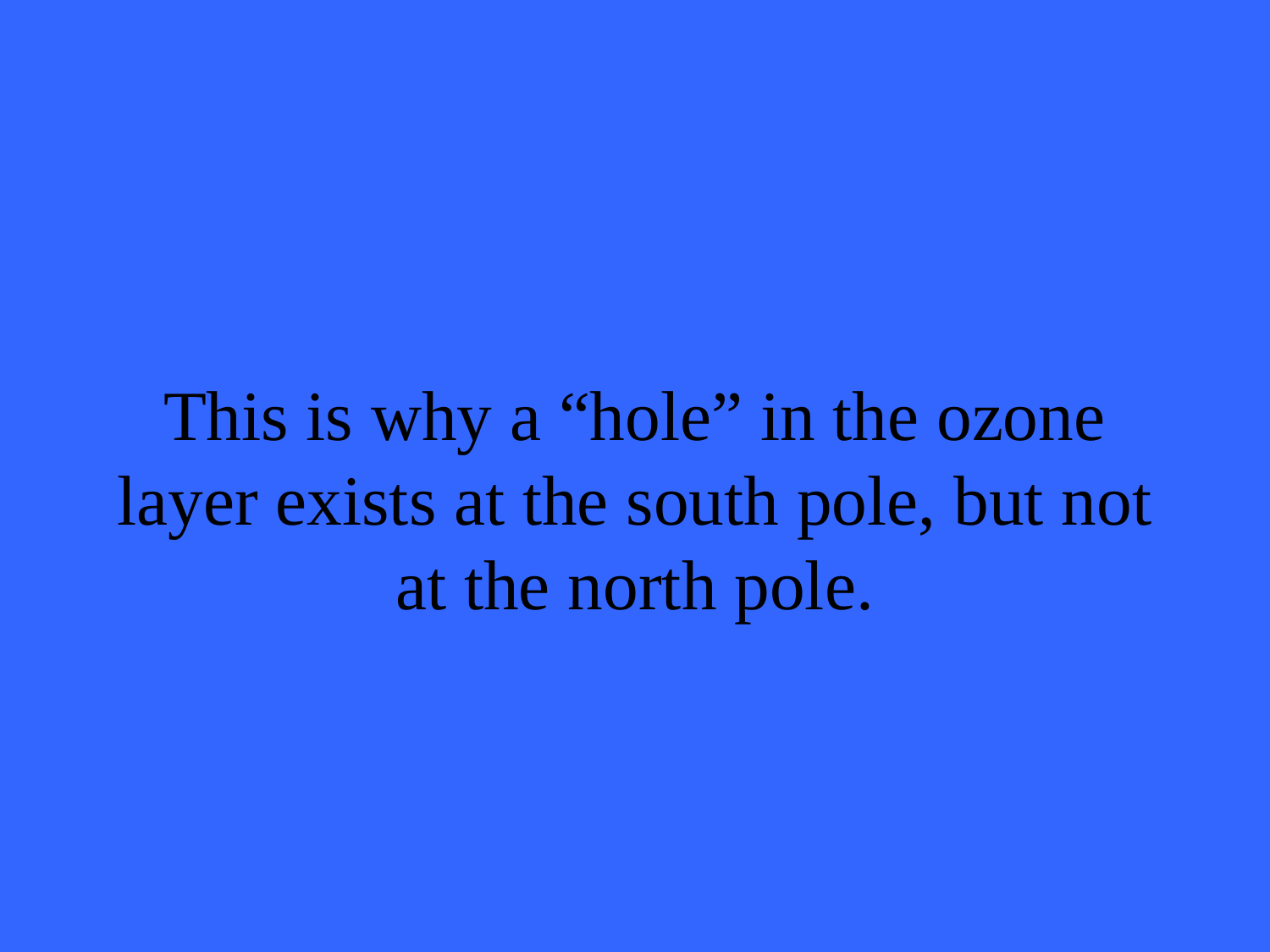

# This is why a “hole” in the ozone layer exists at the south pole, but not at the north pole.